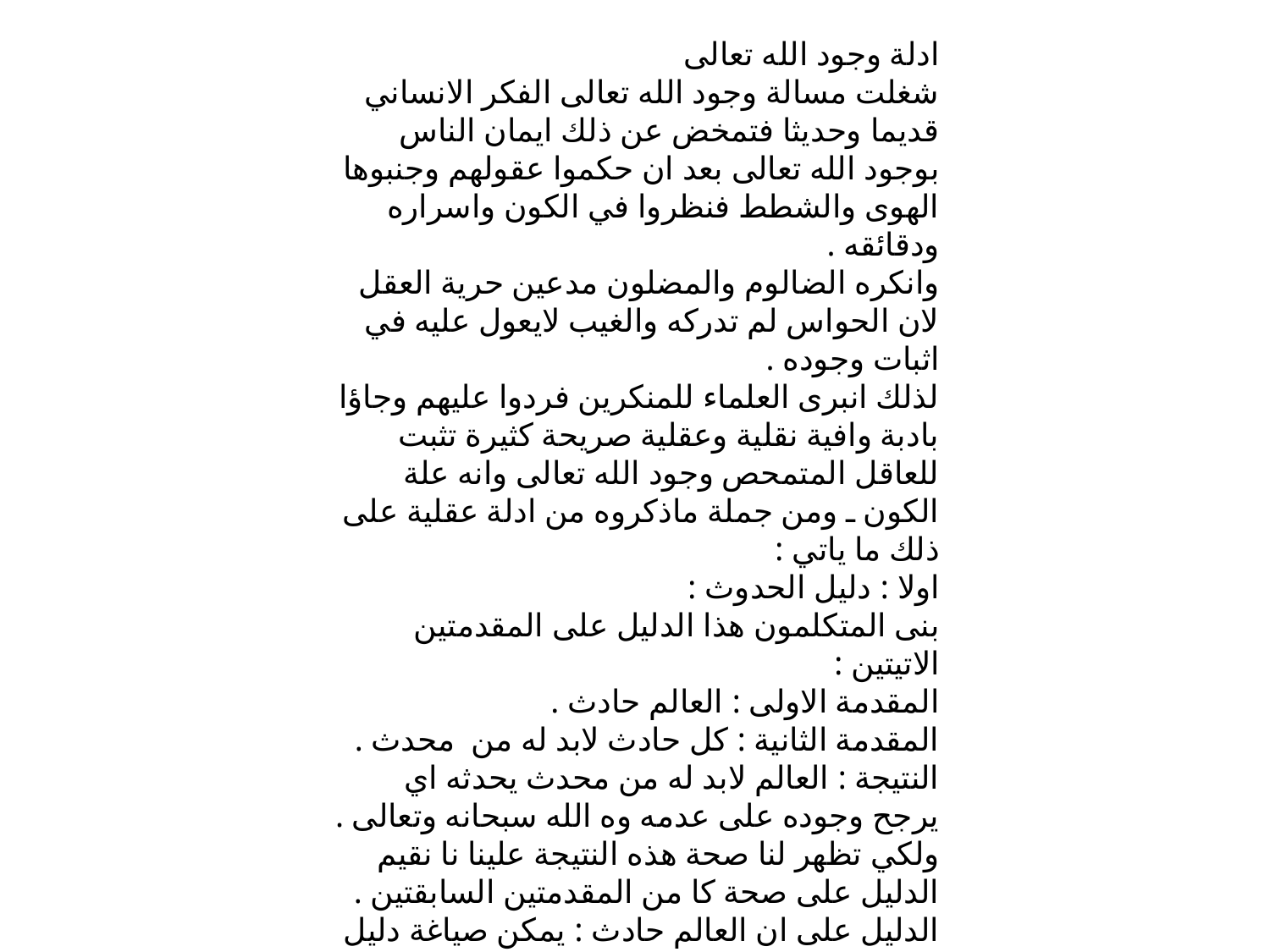

ادلة وجود الله تعالى
شغلت مسالة وجود الله تعالى الفكر الانساني قديما وحديثا فتمخض عن ذلك ايمان الناس بوجود الله تعالى بعد ان حكموا عقولهم وجنبوها الهوى والشطط فنظروا في الكون واسراره ودقائقه .
	وانكره الضالوم والمضلون مدعين حرية العقل لان الحواس لم تدركه والغيب لايعول عليه في اثبات وجوده .
	لذلك انبرى العلماء للمنكرين فردوا عليهم وجاؤا بادبة وافية نقلية وعقلية صريحة كثيرة تثبت للعاقل المتمحص وجود الله تعالى وانه علة الكون ـ ومن جملة ماذكروه من ادلة عقلية على ذلك ما ياتي :
اولا : دليل الحدوث :
	بنى المتكلمون هذا الدليل على المقدمتين الاتيتين :
المقدمة الاولى : العالم حادث .
المقدمة الثانية : كل حادث لابد له من  محدث .
النتيجة : العالم لابد له من محدث يحدثه اي يرجح وجوده على عدمه وه الله سبحانه وتعالى .
ولكي تظهر لنا صحة هذه النتيجة علينا نا نقيم الدليل على صحة كا من المقدمتين السابقتين .
الدليل على ان العالم حادث : يمكن صياغة دليل حدوث العالم بالدليلين الاتيين :
اولهما : العالم متغير وكل متغير حادث فالعالم حادث .